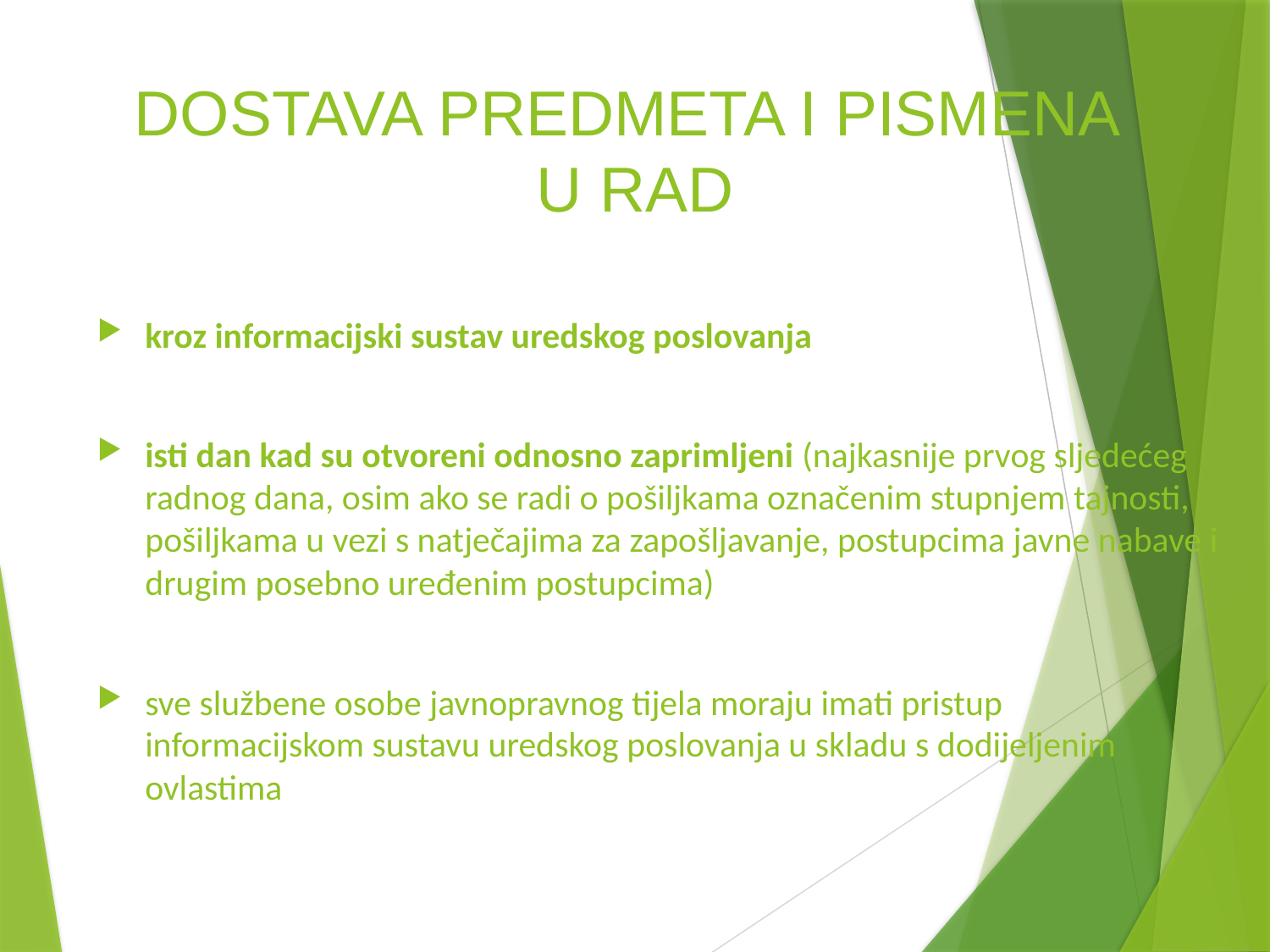

# DOSTAVA PREDMETA I PISMENA U RAD

kroz informacijski sustav uredskog poslovanja

isti dan kad su otvoreni odnosno zaprimljeni (najkasnije prvog sljedećeg radnog dana, osim ako se radi o pošiljkama označenim stupnjem tajnosti, pošiljkama u vezi s natječajima za zapošljavanje, postupcima javne nabave i drugim posebno uređenim postupcima)

sve službene osobe javnopravnog tijela moraju imati pristup informacijskom sustavu uredskog poslovanja u skladu s dodijeljenim ovlastima